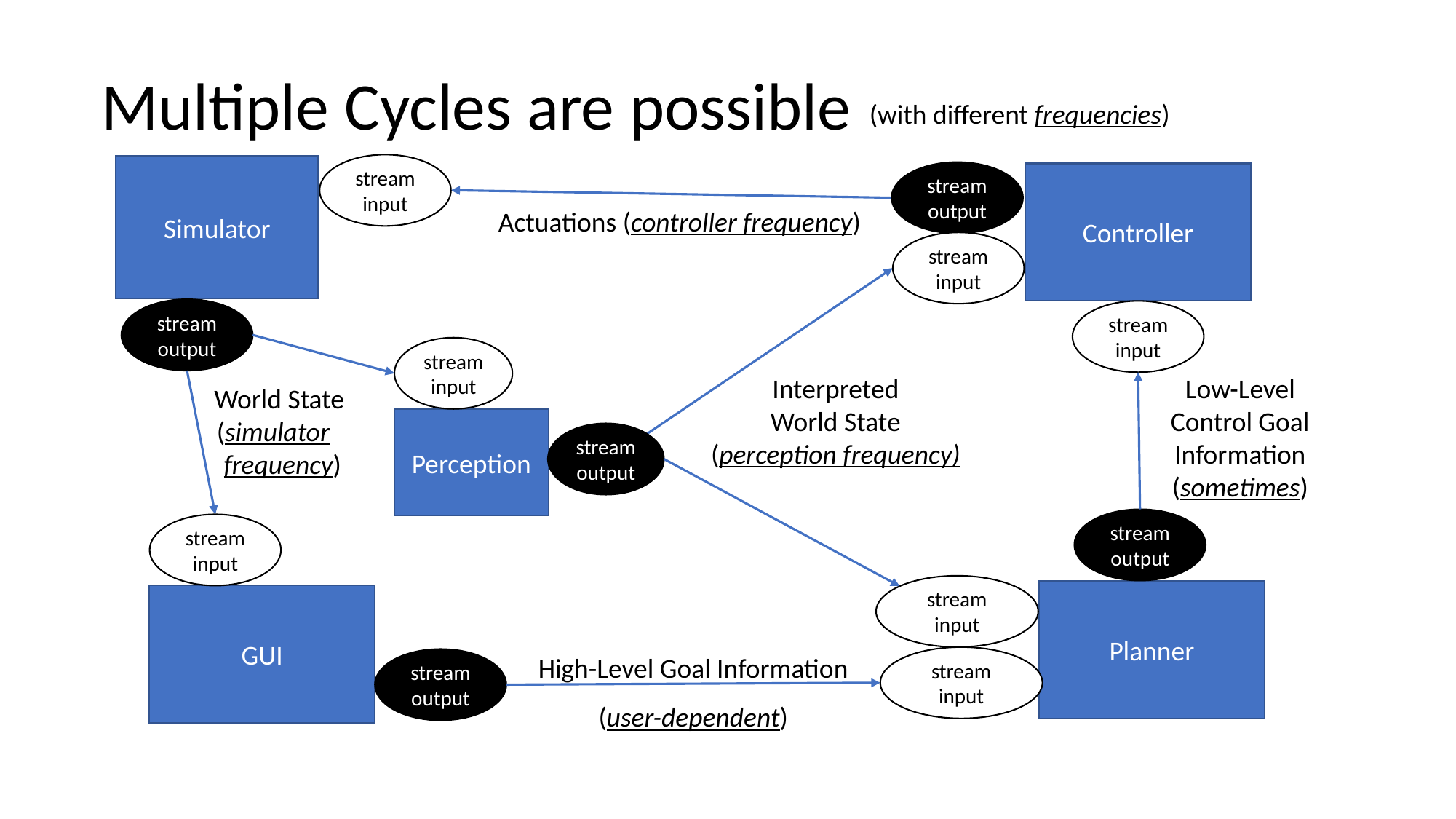

# Multiple Cycles are possible
 (with different frequencies)
stream
input
Simulator
stream
output
Controller
Actuations (controller frequency)
stream
input
stream
output
stream
input
stream
input
Perception
stream
output
Interpreted
World State
(perception frequency)
Low-Level Control Goal Information (sometimes)
  World State
(simulator
   frequency)
stream
output
stream
input
Planner
stream input
stream
input
GUI
High-Level Goal Information (user-dependent)
stream
output